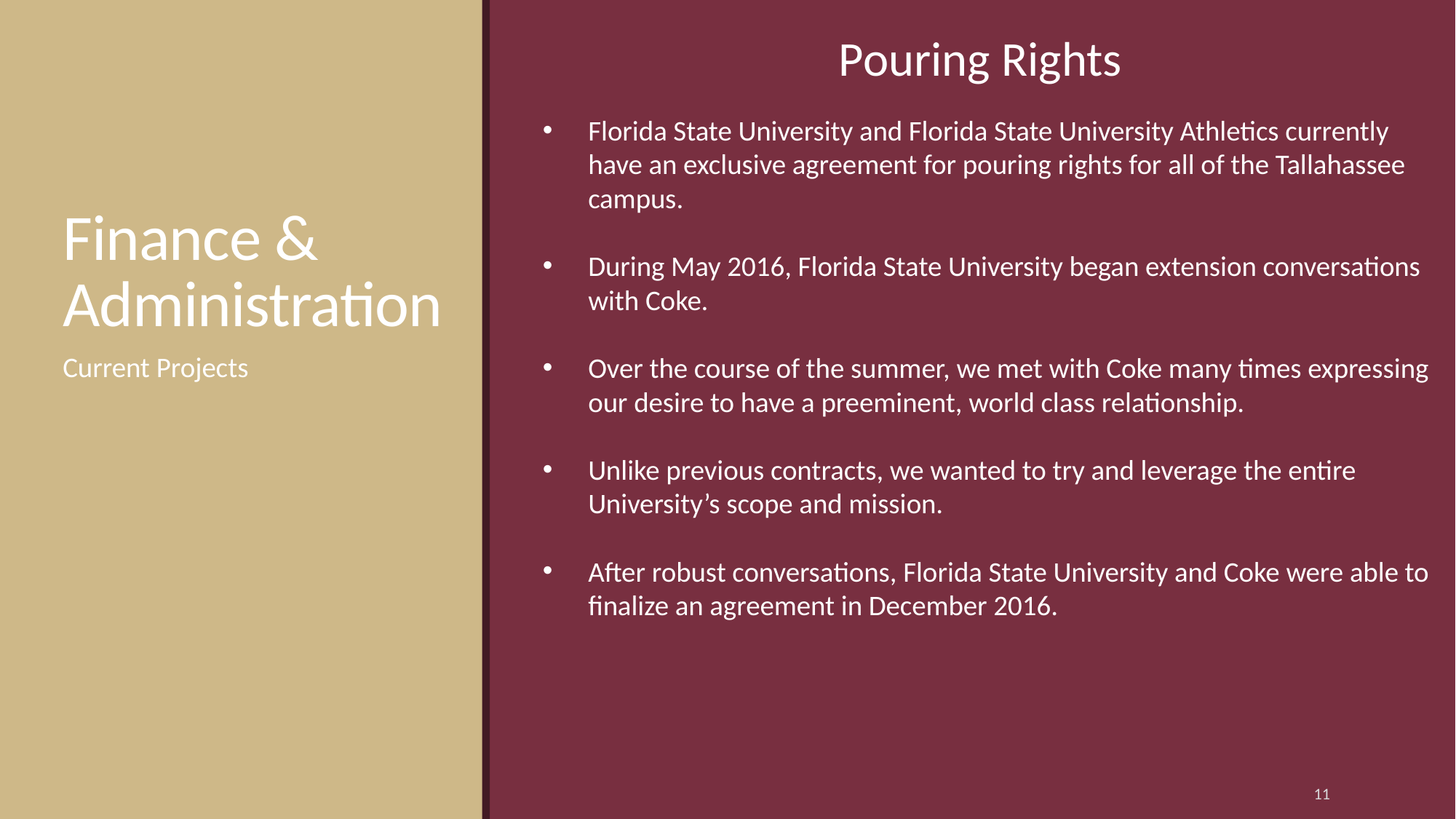

Pouring Rights
# Finance & Administration
Florida State University and Florida State University Athletics currently have an exclusive agreement for pouring rights for all of the Tallahassee campus.

During May 2016, Florida State University began extension conversations with Coke.

Over the course of the summer, we met with Coke many times expressing our desire to have a preeminent, world class relationship.

Unlike previous contracts, we wanted to try and leverage the entire  University’s scope and mission.

After robust conversations, Florida State University and Coke were able to finalize an agreement in December 2016.

Current Projects
11